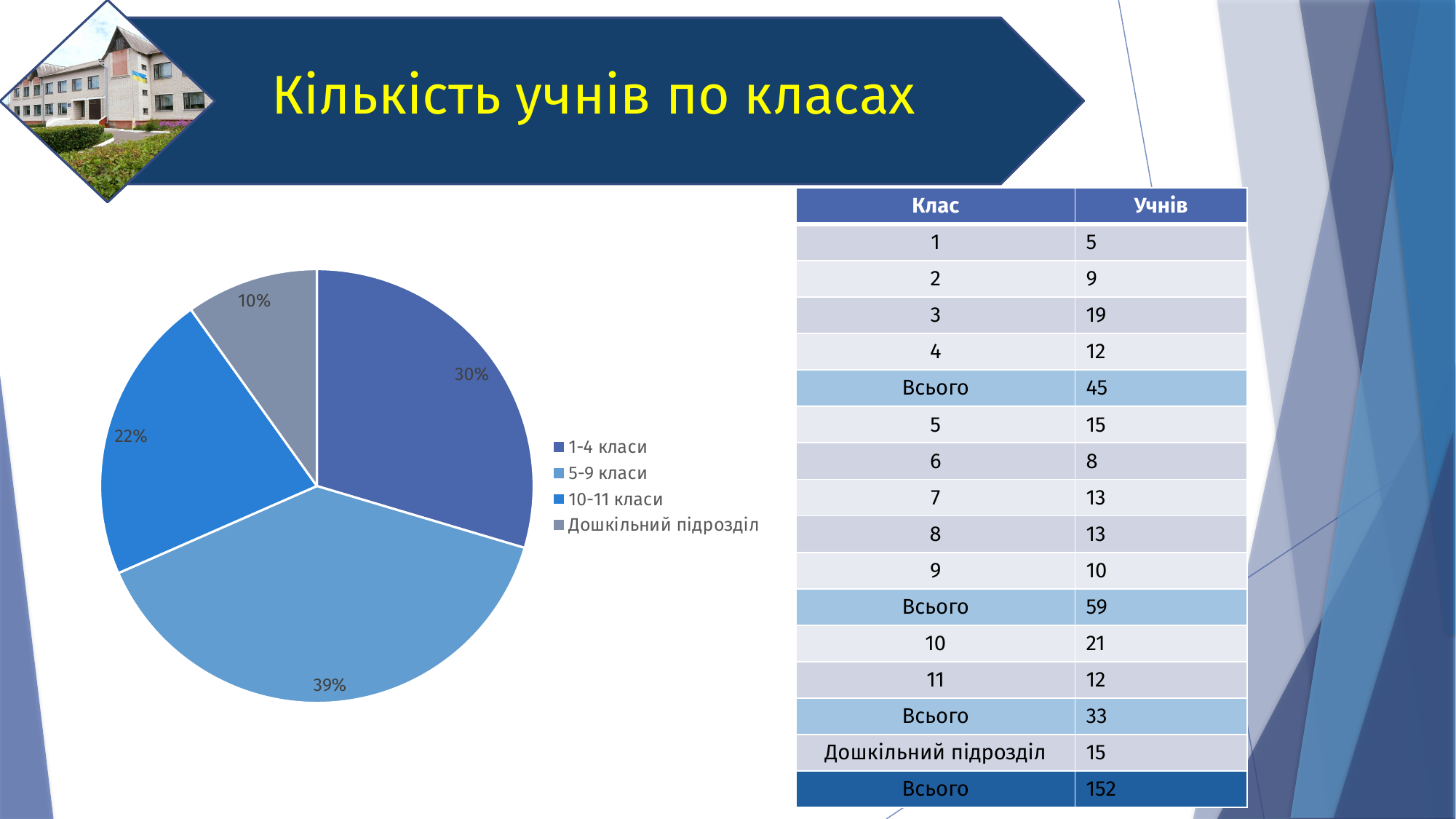

# Кількість учнів по класах
| Клас | Учнів |
| --- | --- |
| 1 | 5 |
| 2 | 9 |
| 3 | 19 |
| 4 | 12 |
| Всього | 45 |
| 5 | 15 |
| 6 | 8 |
| 7 | 13 |
| 8 | 13 |
| 9 | 10 |
| Всього | 59 |
| 10 | 21 |
| 11 | 12 |
| Всього | 33 |
| Дошкільний підрозділ | 15 |
| Всього | 152 |

### Chart

| Category | Кількість учнів по ланках |
|---|---|
| 1-4 класи | 45.0 |
| 5-9 класи | 59.0 |
| 10-11 класи | 33.0 |
| Дошкільний підрозділ | 15.0 |